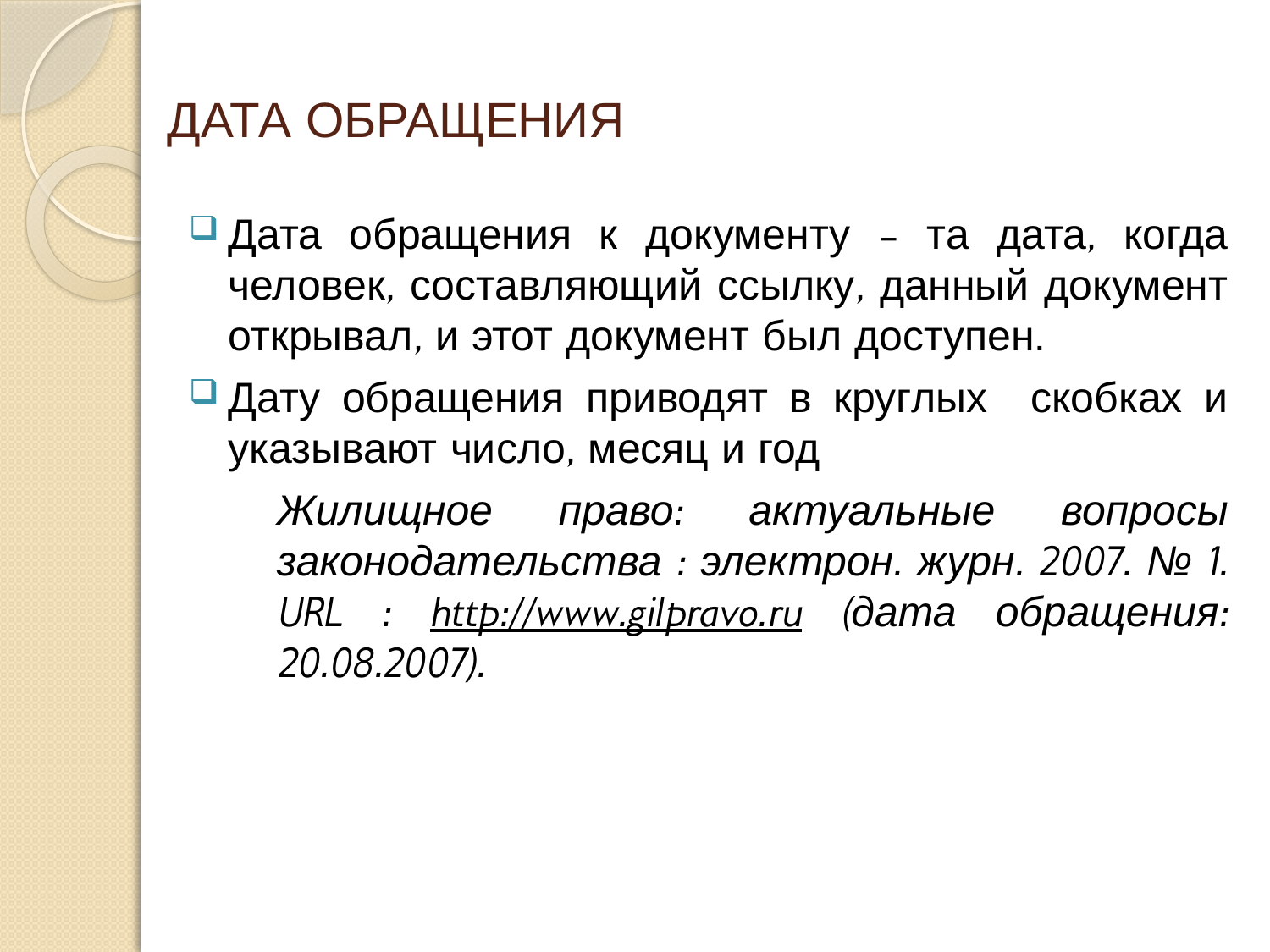

# ДАТА ОБРАЩЕНИЯ
Дата обращения к документу – та дата, когда человек, составляющий ссылку, данный документ открывал, и этот документ был доступен.
Дату обращения приводят в круглых  скобках и указывают число, месяц и год
Жилищное право: актуальные вопросы законодательства : электрон. журн. 2007. № 1. URL : http://www.gilpravo.ru (дата обращения: 20.08.2007).